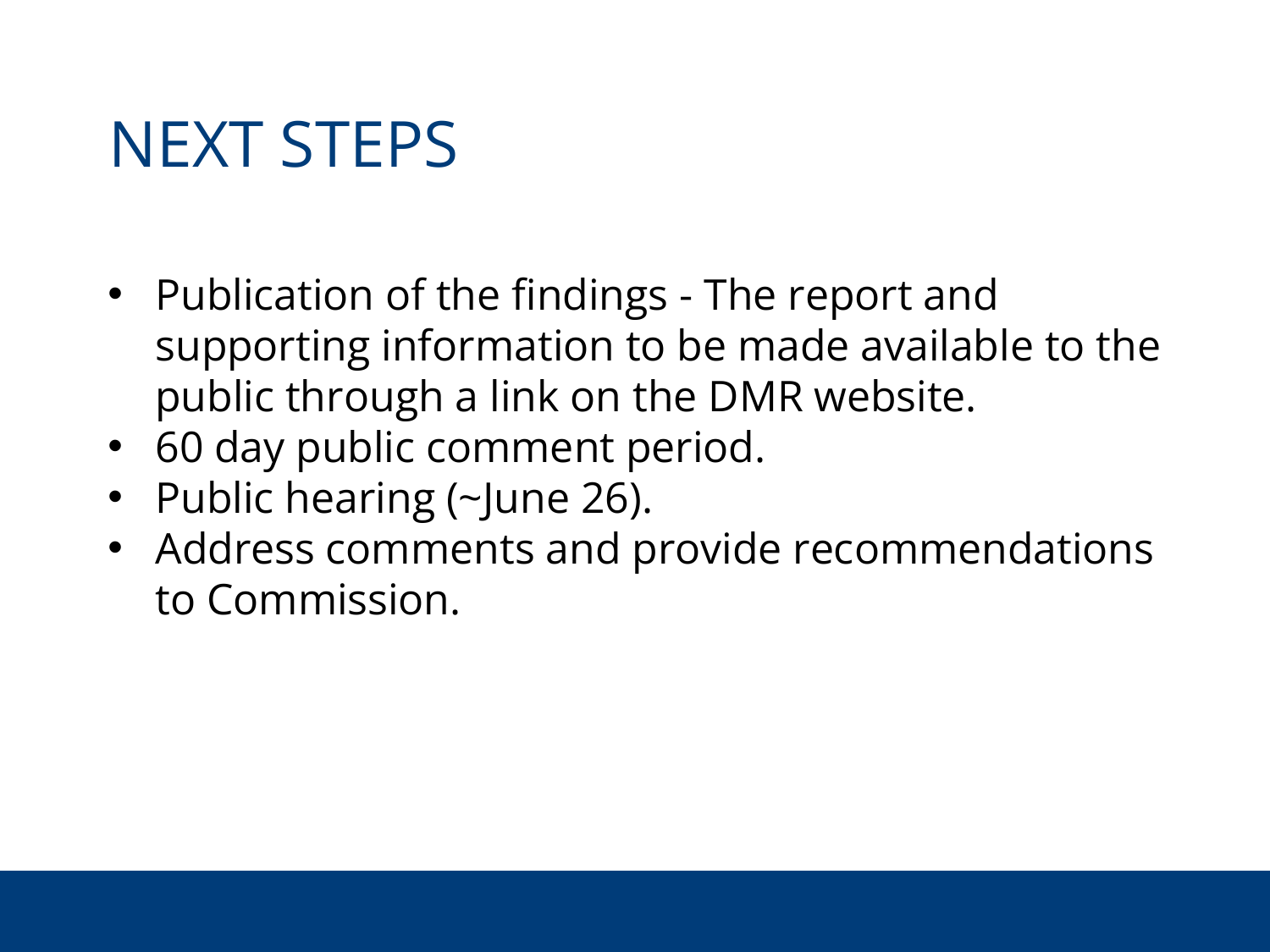

# NEXT STEPS

Publication of the findings - The report and supporting information to be made available to the public through a link on the DMR website.
60 day public comment period.
Public hearing (~June 26).
Address comments and provide recommendations to Commission.